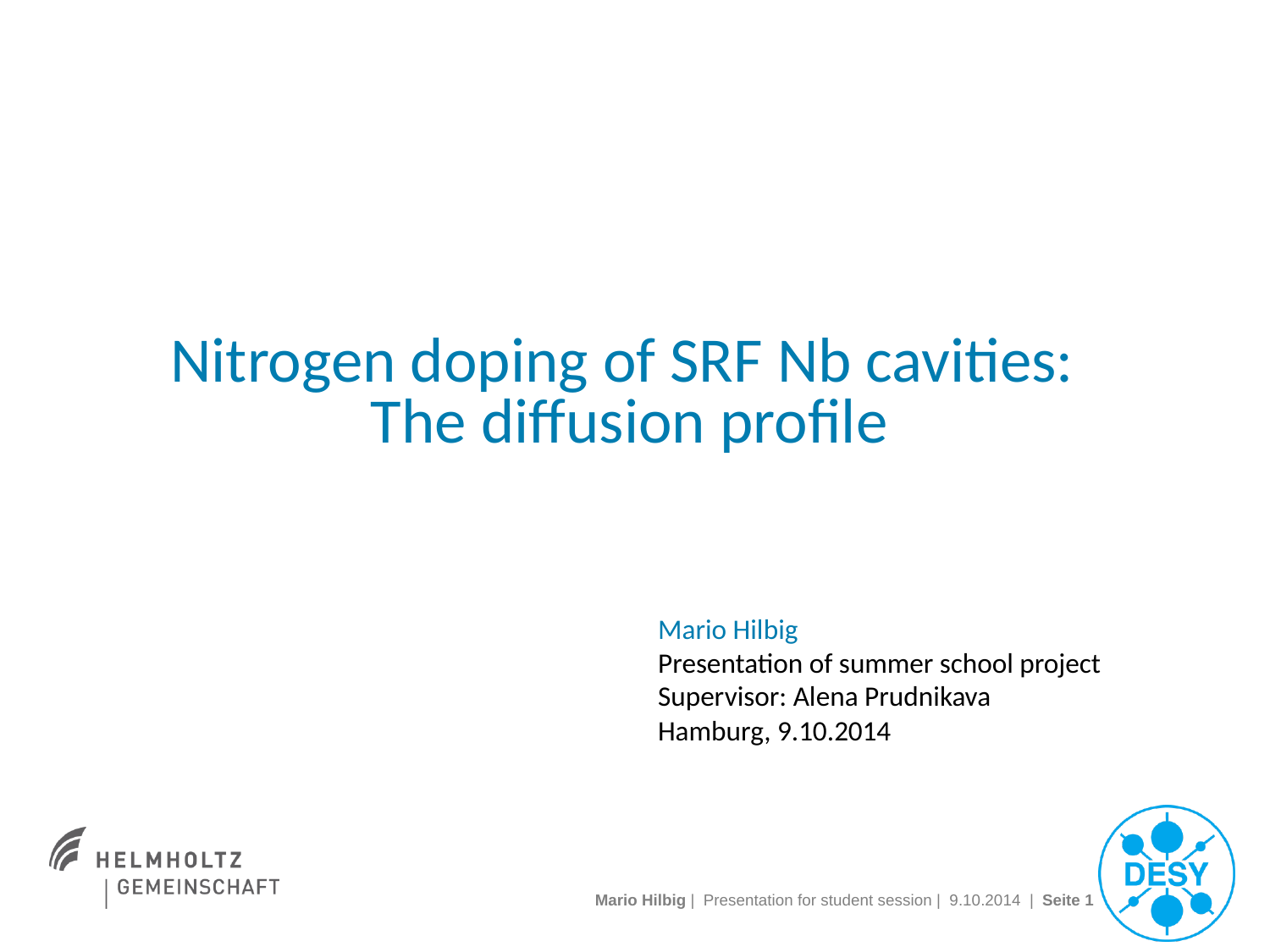

# Nitrogen doping of SRF Nb cavities: The diffusion profile
Mario Hilbig
Presentation of summer school project
Supervisor: Alena Prudnikava
Hamburg, 9.10.2014